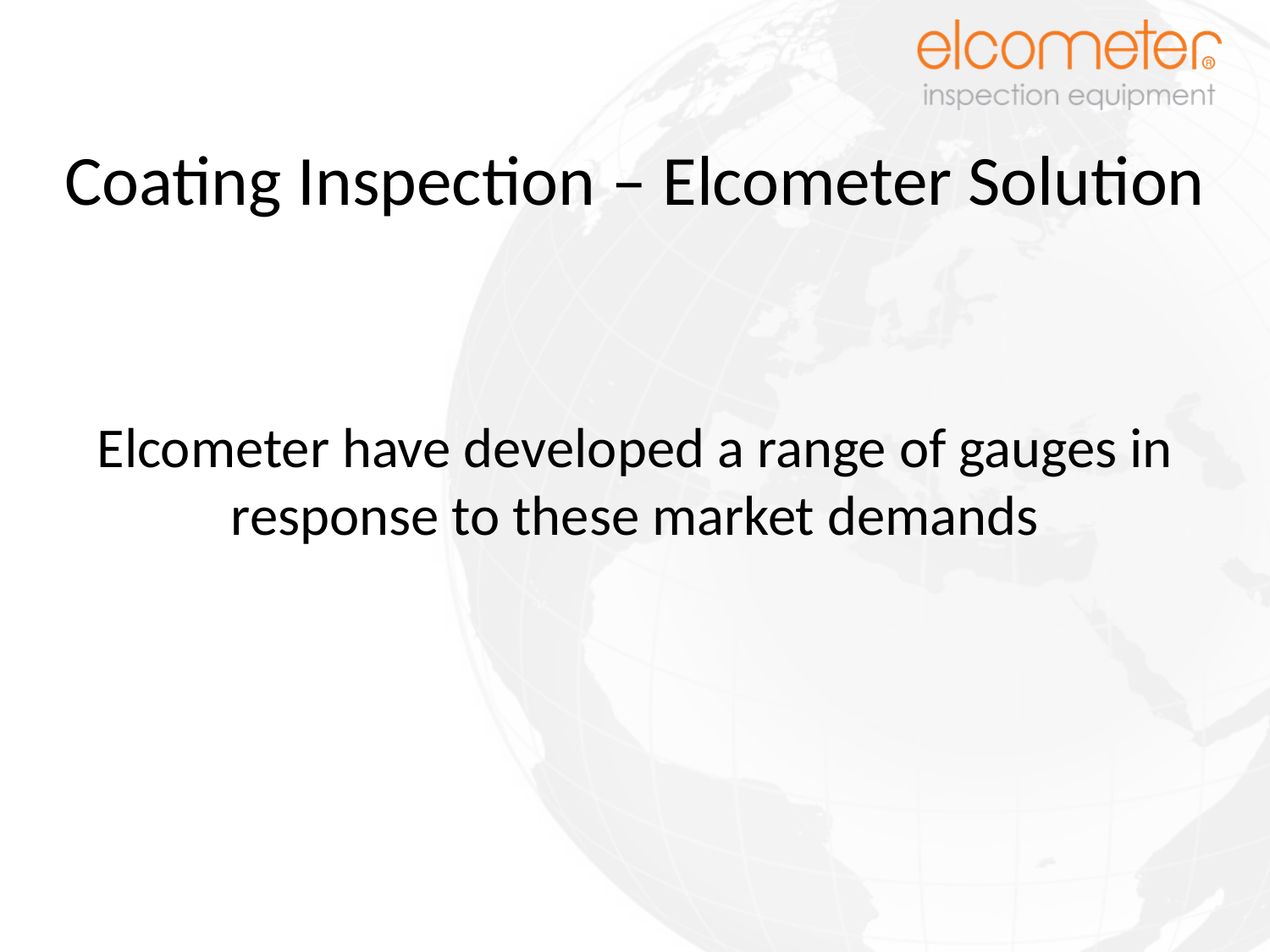

# Coating Inspection – Elcometer Solution

Elcometer have developed a range of gauges in response to these market demands